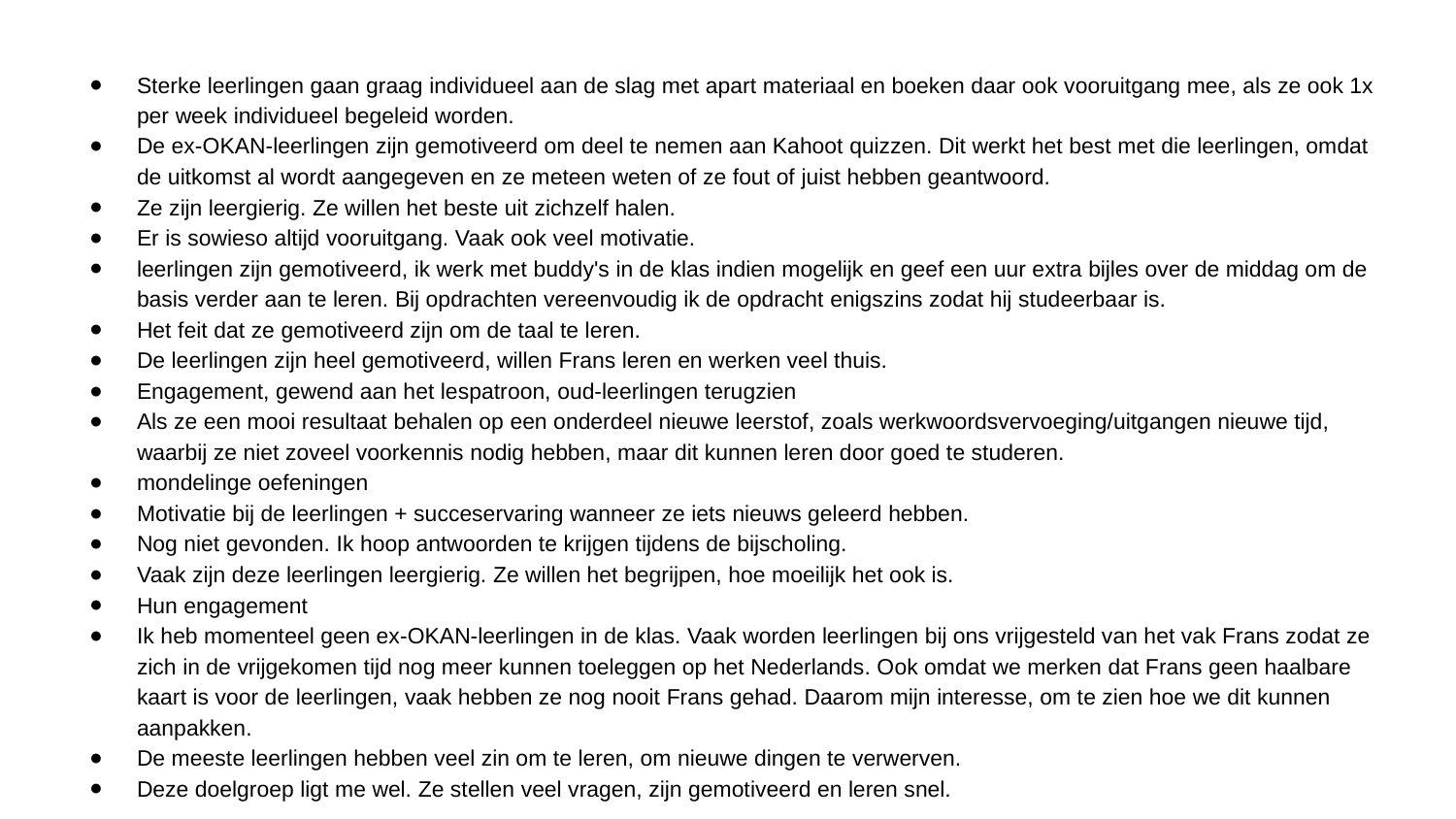

Sterke leerlingen gaan graag individueel aan de slag met apart materiaal en boeken daar ook vooruitgang mee, als ze ook 1x per week individueel begeleid worden.
De ex-OKAN-leerlingen zijn gemotiveerd om deel te nemen aan Kahoot quizzen. Dit werkt het best met die leerlingen, omdat de uitkomst al wordt aangegeven en ze meteen weten of ze fout of juist hebben geantwoord.
Ze zijn leergierig. Ze willen het beste uit zichzelf halen.
Er is sowieso altijd vooruitgang. Vaak ook veel motivatie.
leerlingen zijn gemotiveerd, ik werk met buddy's in de klas indien mogelijk en geef een uur extra bijles over de middag om de basis verder aan te leren. Bij opdrachten vereenvoudig ik de opdracht enigszins zodat hij studeerbaar is.
Het feit dat ze gemotiveerd zijn om de taal te leren.
De leerlingen zijn heel gemotiveerd, willen Frans leren en werken veel thuis.
Engagement, gewend aan het lespatroon, oud-leerlingen terugzien
Als ze een mooi resultaat behalen op een onderdeel nieuwe leerstof, zoals werkwoordsvervoeging/uitgangen nieuwe tijd, waarbij ze niet zoveel voorkennis nodig hebben, maar dit kunnen leren door goed te studeren.
mondelinge oefeningen
Motivatie bij de leerlingen + succeservaring wanneer ze iets nieuws geleerd hebben.
Nog niet gevonden. Ik hoop antwoorden te krijgen tijdens de bijscholing.
Vaak zijn deze leerlingen leergierig. Ze willen het begrijpen, hoe moeilijk het ook is.
Hun engagement
Ik heb momenteel geen ex-OKAN-leerlingen in de klas. Vaak worden leerlingen bij ons vrijgesteld van het vak Frans zodat ze zich in de vrijgekomen tijd nog meer kunnen toeleggen op het Nederlands. Ook omdat we merken dat Frans geen haalbare kaart is voor de leerlingen, vaak hebben ze nog nooit Frans gehad. Daarom mijn interesse, om te zien hoe we dit kunnen aanpakken.
De meeste leerlingen hebben veel zin om te leren, om nieuwe dingen te verwerven.
Deze doelgroep ligt me wel. Ze stellen veel vragen, zijn gemotiveerd en leren snel.